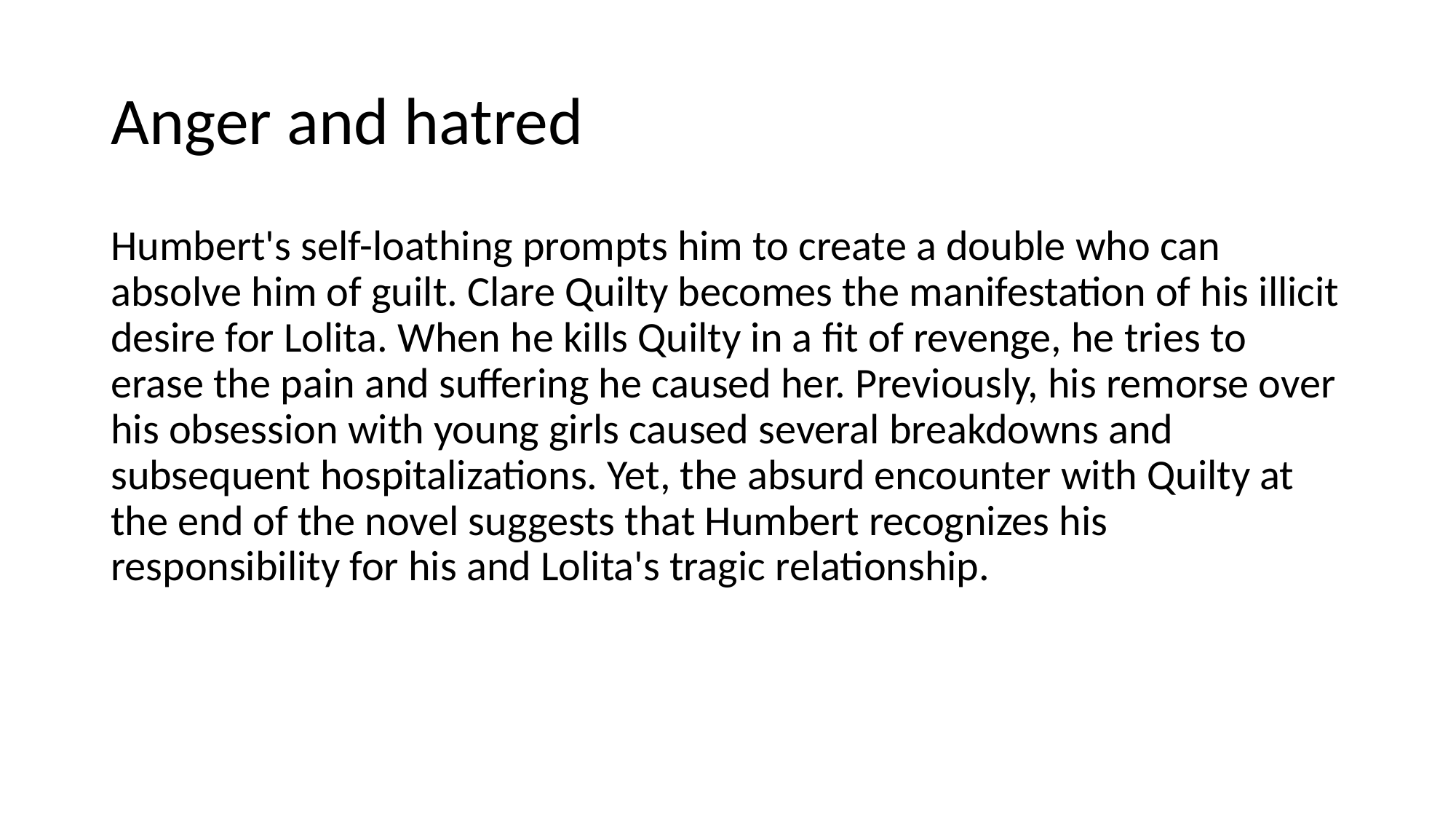

# Anger and hatred
Humbert's self-loathing prompts him to create a double who can absolve him of guilt. Clare Quilty becomes the manifestation of his illicit desire for Lolita. When he kills Quilty in a fit of revenge, he tries to erase the pain and suffering he caused her. Previously, his remorse over his obsession with young girls caused several breakdowns and subsequent hospitalizations. Yet, the absurd encounter with Quilty at the end of the novel suggests that Humbert recognizes his responsibility for his and Lolita's tragic relationship.